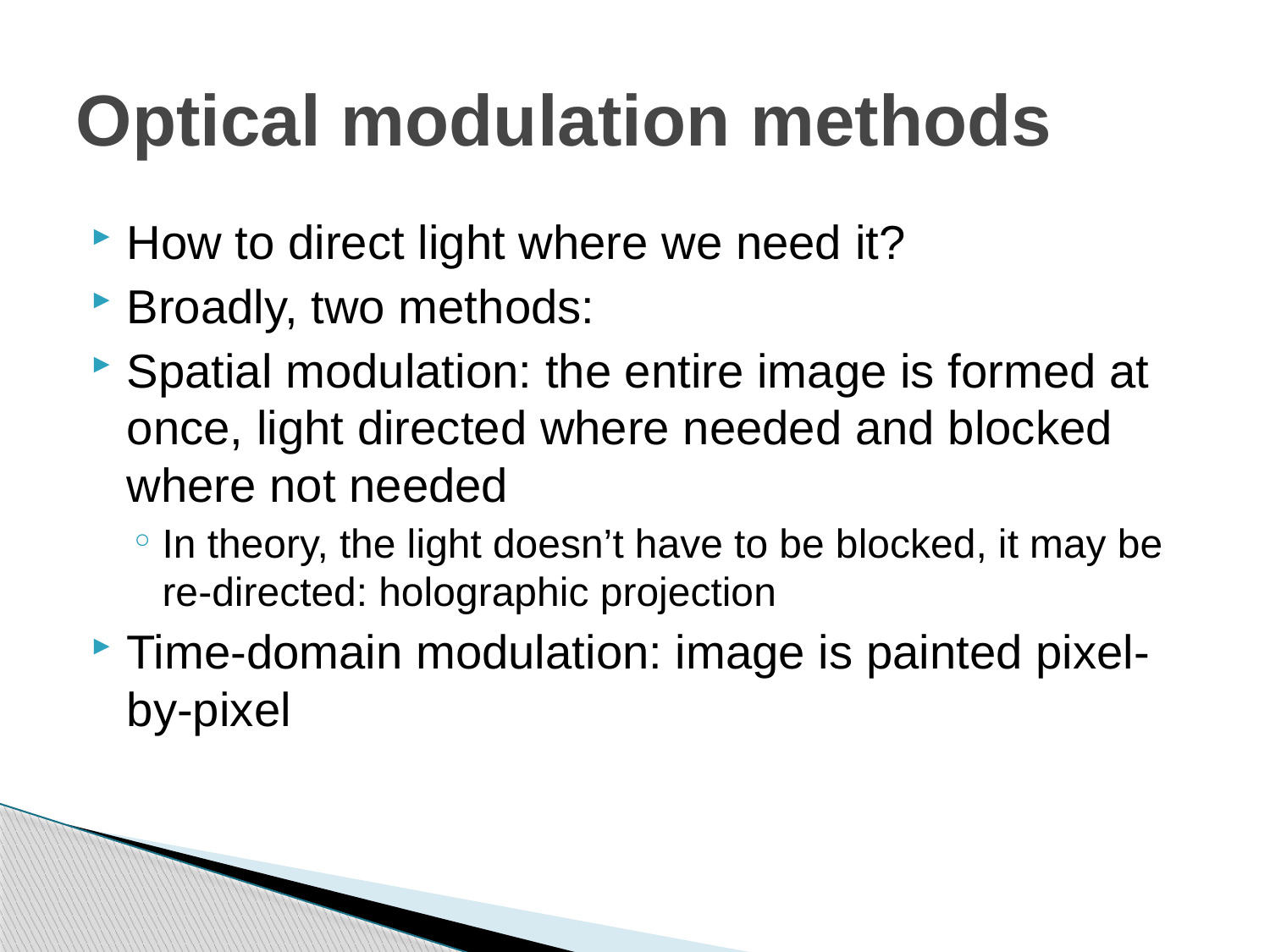

# Optical modulation methods
How to direct light where we need it?
Broadly, two methods:
Spatial modulation: the entire image is formed at once, light directed where needed and blocked where not needed
In theory, the light doesn’t have to be blocked, it may be re-directed: holographic projection
Time-domain modulation: image is painted pixel-by-pixel